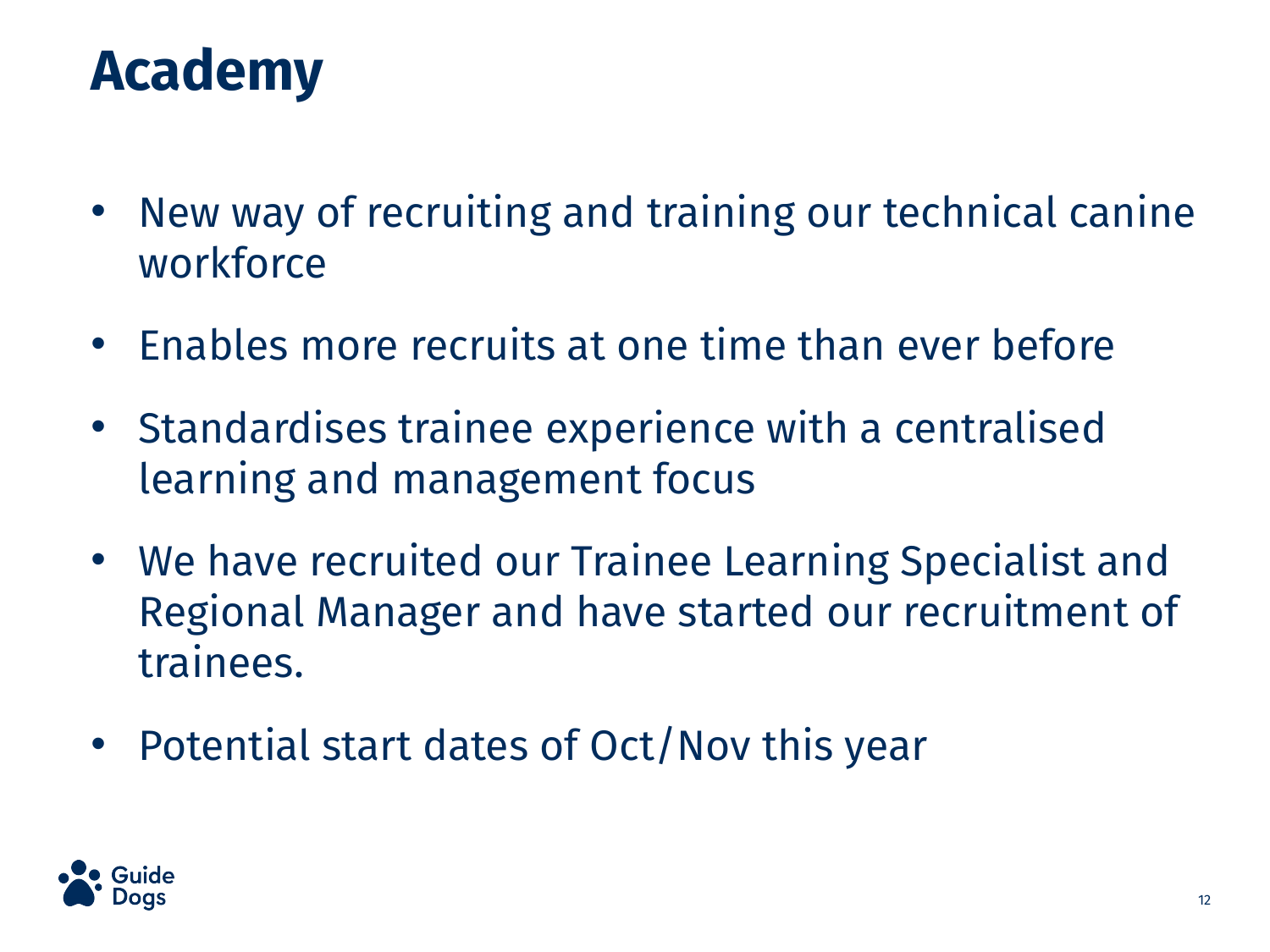

Academy
New way of recruiting and training our technical canine workforce
Enables more recruits at one time than ever before
Standardises trainee experience with a centralised learning and management focus
We have recruited our Trainee Learning Specialist and Regional Manager and have started our recruitment of trainees.
Potential start dates of Oct/Nov this year

12